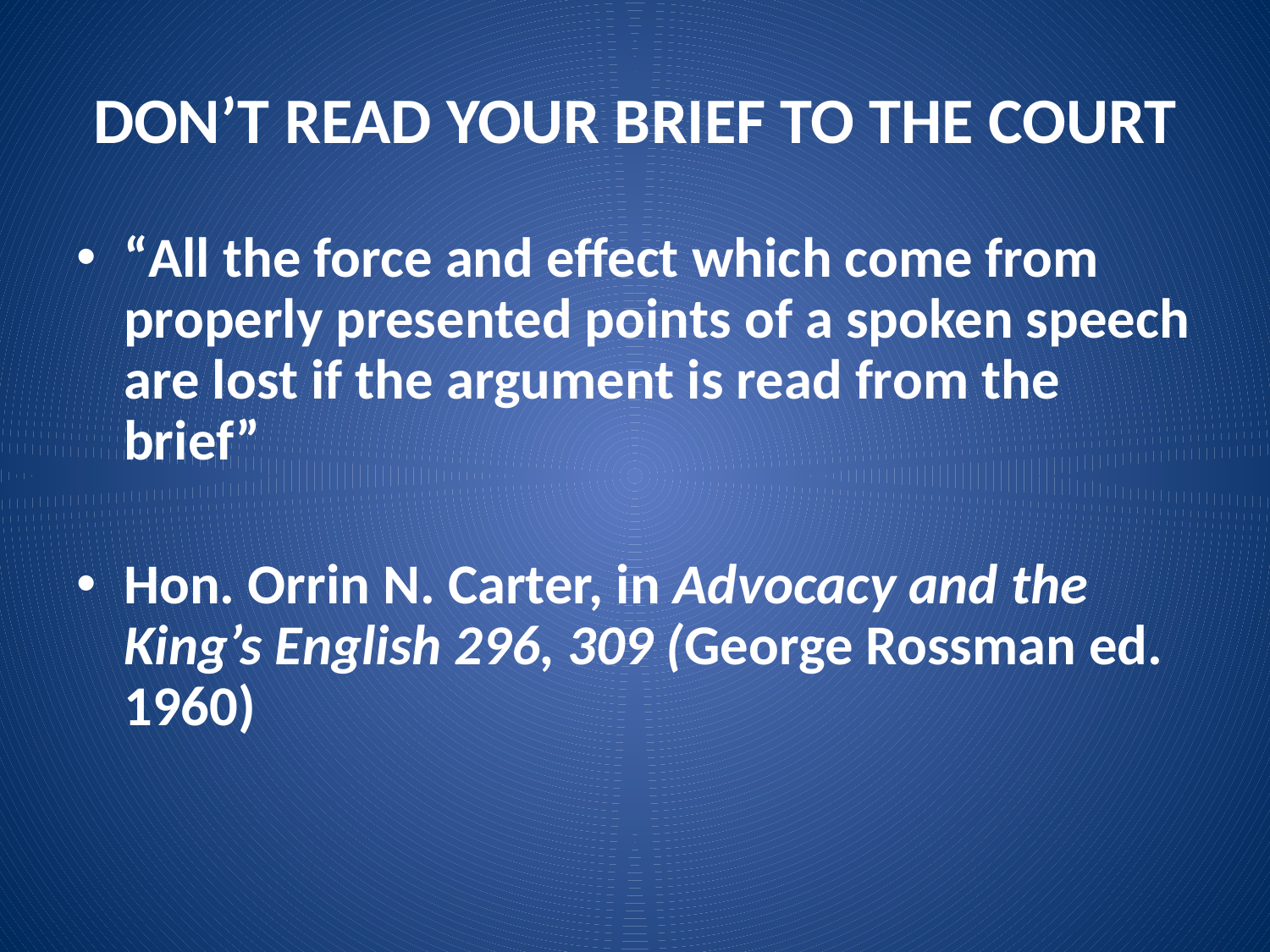

# DON’T READ YOUR BRIEF TO THE COURT
“All the force and effect which come from properly presented points of a spoken speech are lost if the argument is read from the brief”

Hon. Orrin N. Carter, in Advocacy and the King’s English 296, 309 (George Rossman ed. 1960)